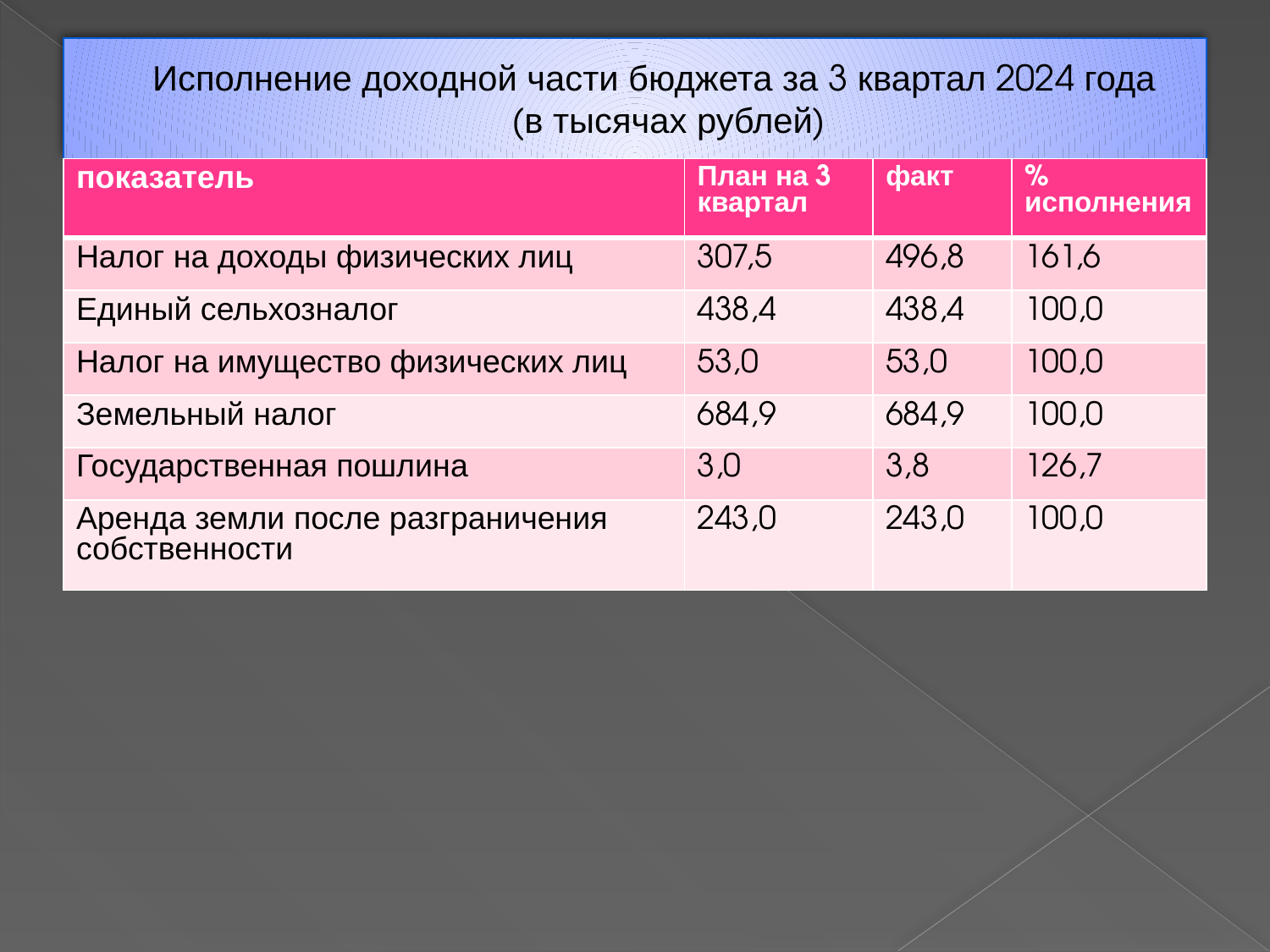

# Исполнение доходной части бюджета за 3 квартал 2024 года    (в тысячах рублей)
| показатель | План на 3 квартал | факт | % исполнения |
| --- | --- | --- | --- |
| Налог на доходы физических лиц | 307,5 | 496,8 | 161,6 |
| Единый сельхозналог | 438,4 | 438,4 | 100,0 |
| Налог на имущество физических лиц | 53,0 | 53,0 | 100,0 |
| Земельный налог | 684,9 | 684,9 | 100,0 |
| Государственная пошлина | 3,0 | 3,8 | 126,7 |
| Аренда земли после разграничения собственности | 243,0 | 243,0 | 100,0 |